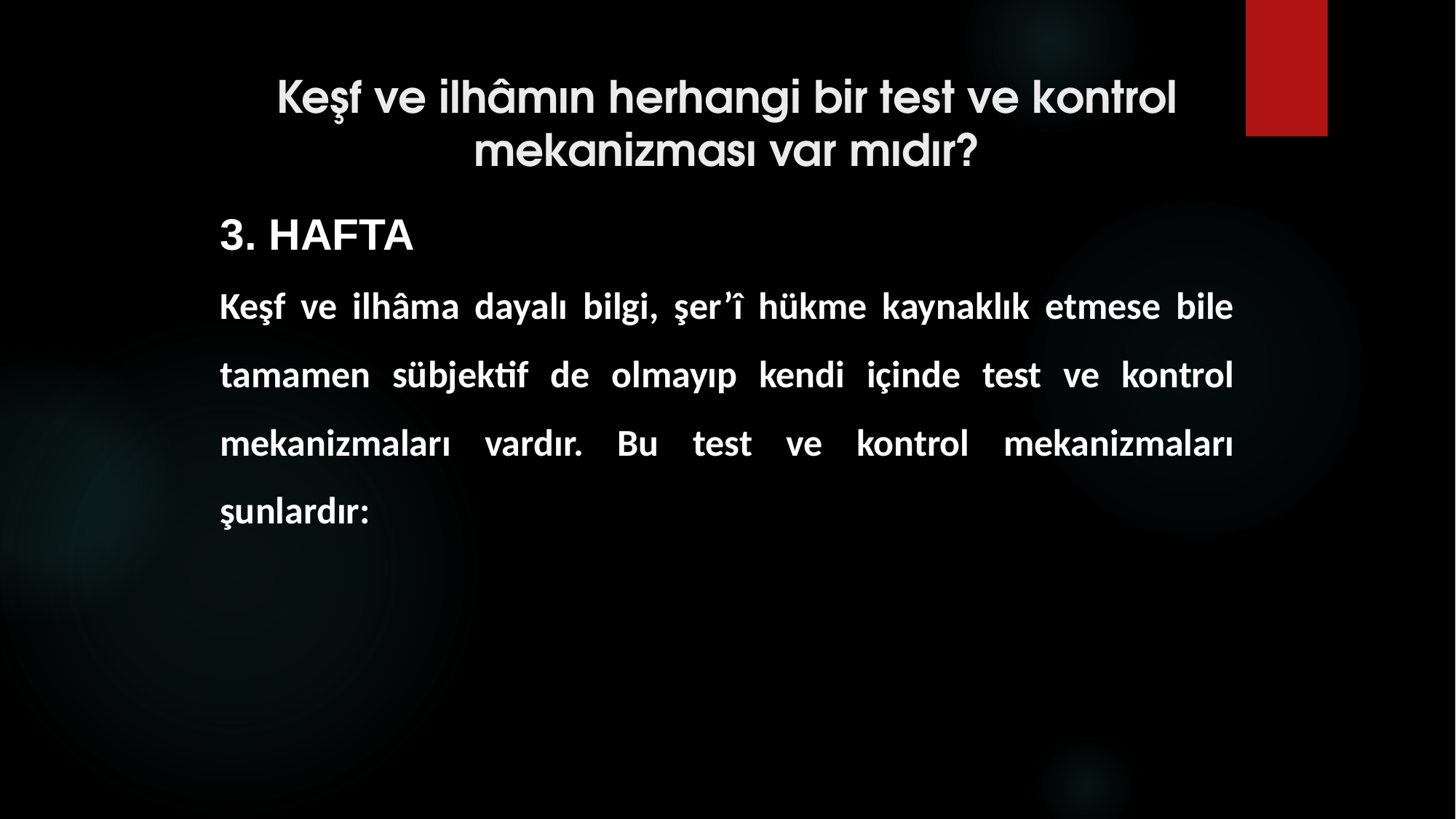

# Keşf ve ilhâmın herhangi bir test ve kontrol mekanizması var mıdır?
3. HAFTA
Keşf ve ilhâma dayalı bilgi, şer’î hükme kaynaklık etmese bile tamamen sübjektif de olmayıp kendi içinde test ve kontrol mekanizmaları vardır. Bu test ve kontrol mekanizmaları şunlardır: